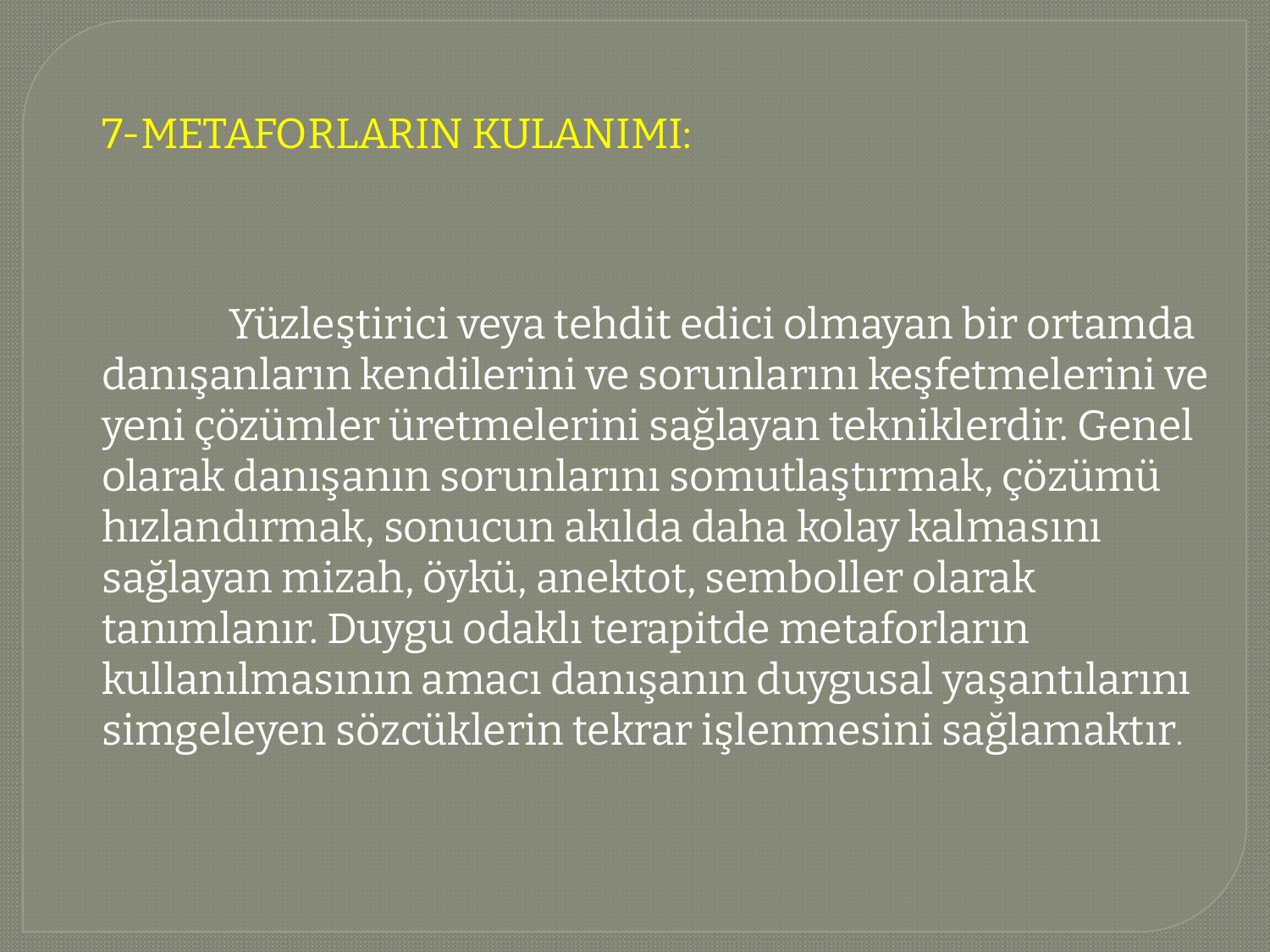

7-METAFORLARIN KULANIMI:

	Yüzleştirici veya tehdit edici olmayan bir ortamda danışanların kendilerini ve sorunlarını keşfetmelerini ve yeni çözümler üretmelerini sağlayan tekniklerdir. Genel olarak danışanın sorunlarını somutlaştırmak, çözümü hızlandırmak, sonucun akılda daha kolay kalmasını sağlayan mizah, öykü, anektot, semboller olarak tanımlanır. Duygu odaklı terapitde metaforların kullanılmasının amacı danışanın duygusal yaşantılarını simgeleyen sözcüklerin tekrar işlenmesini sağlamaktır.